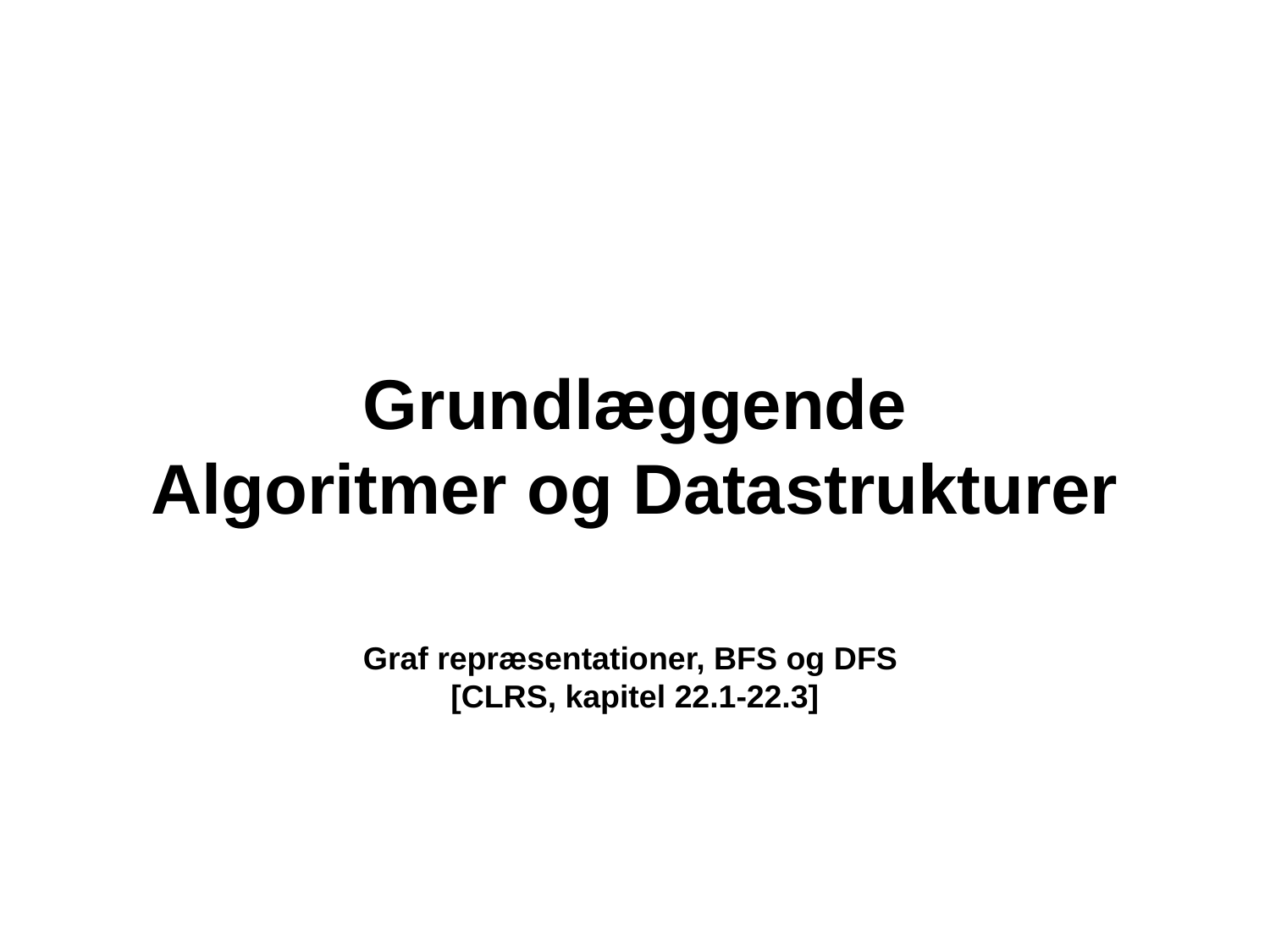

Grundlæggende
Algoritmer og Datastrukturer

Graf repræsentationer, BFS og DFS
[CLRS, kapitel 22.1-22.3]